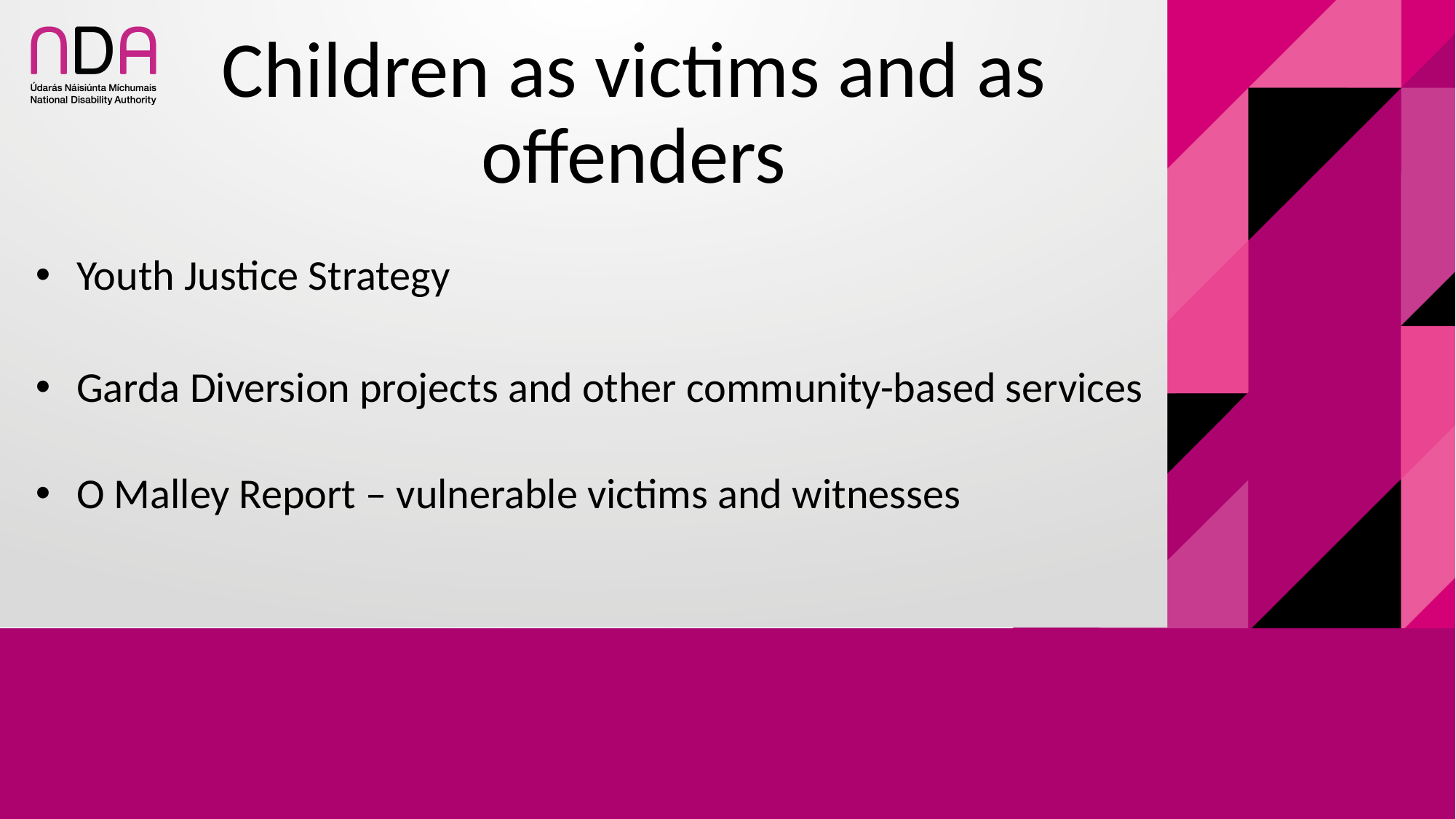

# Children as victims and as offenders
Youth Justice Strategy
Garda Diversion projects and other community-based services
O Malley Report – vulnerable victims and witnesses